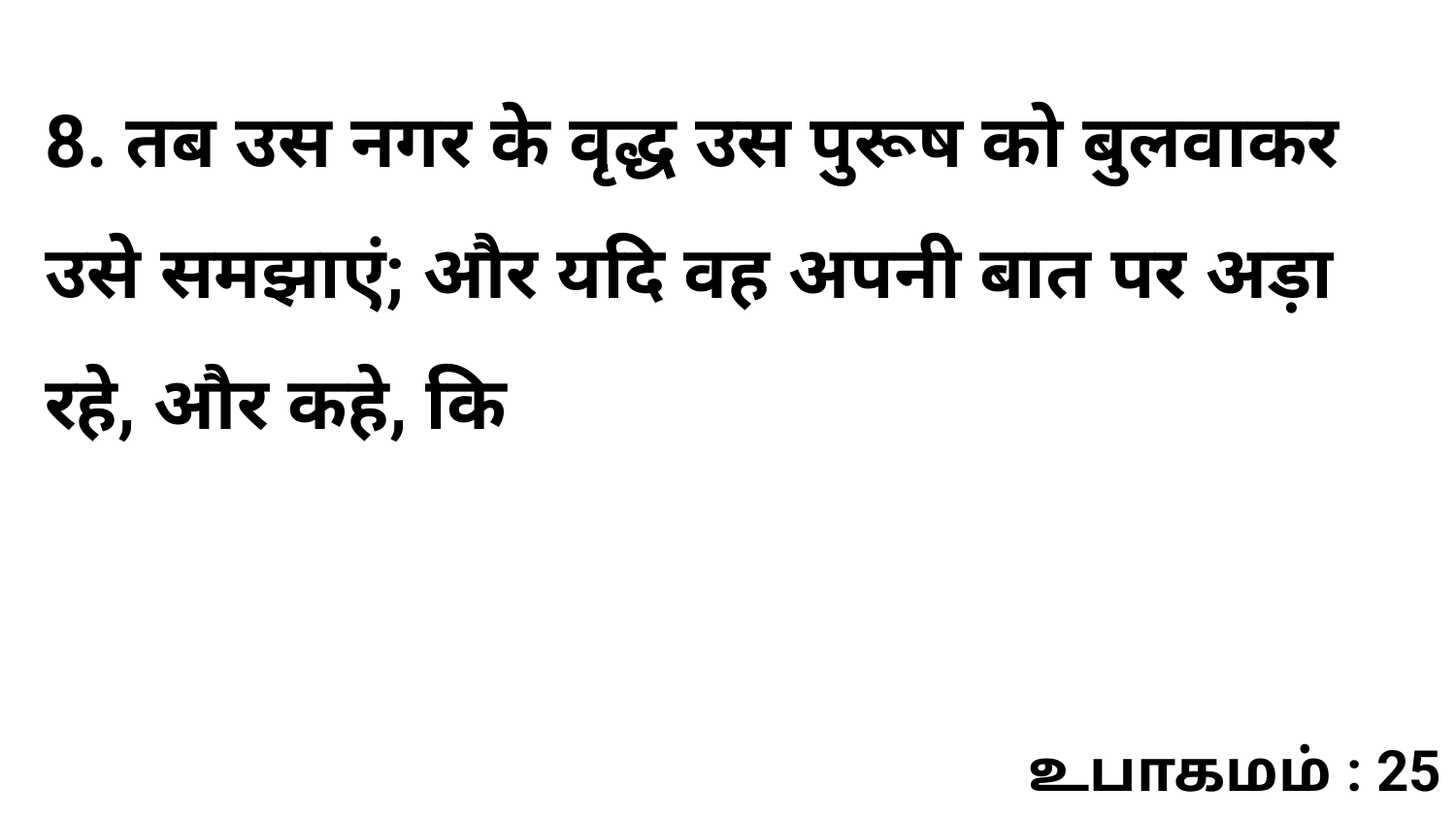

8. तब उस नगर के वृद्ध उस पुरूष को बुलवाकर उसे समझाएं; और यदि वह अपनी बात पर अड़ा रहे, और कहे, कि
உபாகமம் : 25